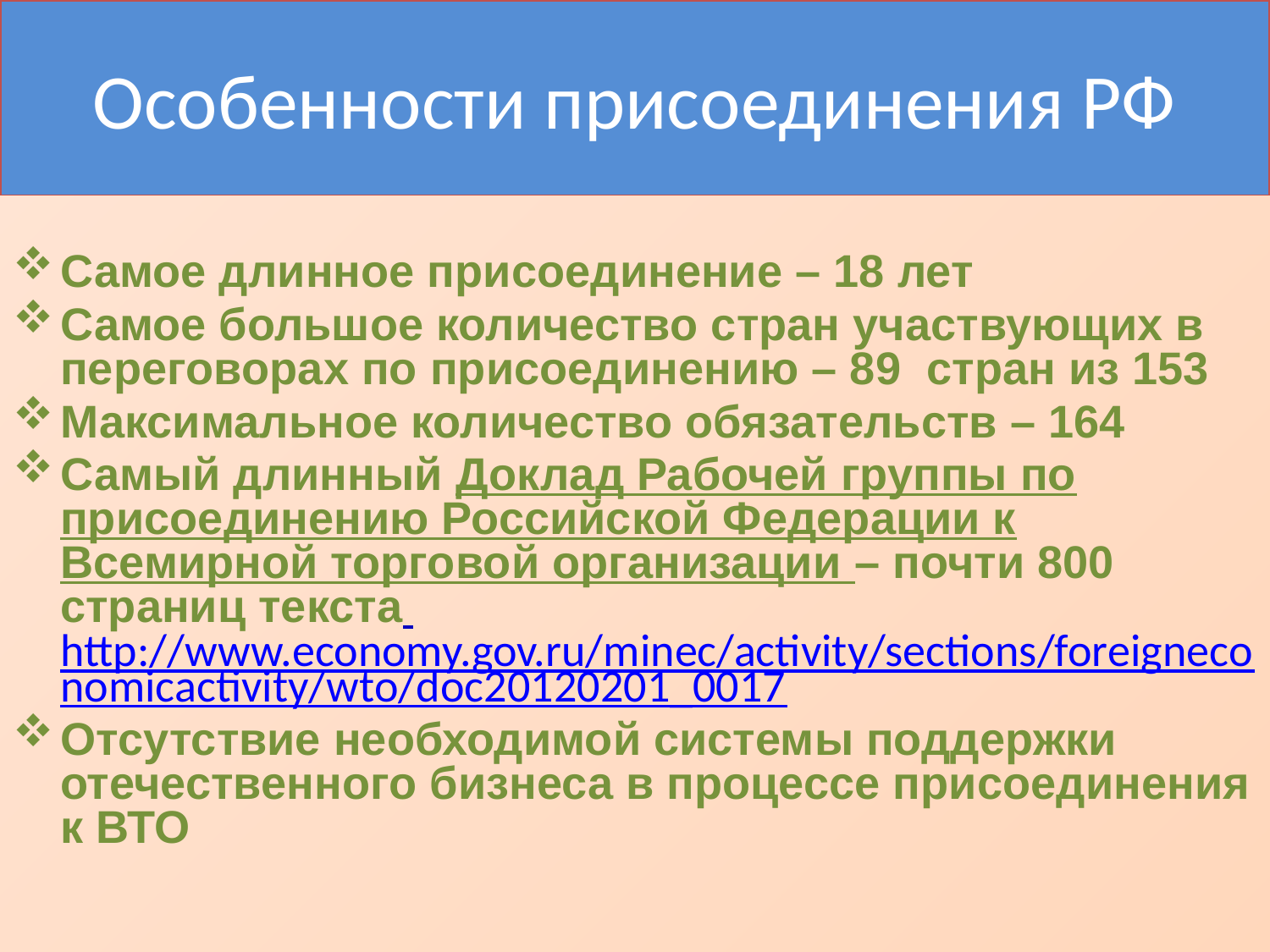

# Особенности присоединения РФ

Самое длинное присоединение – 18 лет
Самое большое количество стран участвующих в переговорах по присоединению – 89  стран из 153
Максимальное количество обязательств – 164
Самый длинный Доклад Рабочей группы по присоединению Российской Федерации к Всемирной торговой организации – почти 800 страниц текста http://www.economy.gov.ru/minec/activity/sections/foreigneconomicactivity/wto/doc20120201_0017
Отсутствие необходимой системы поддержки отечественного бизнеса в процессе присоединения к ВТО
7